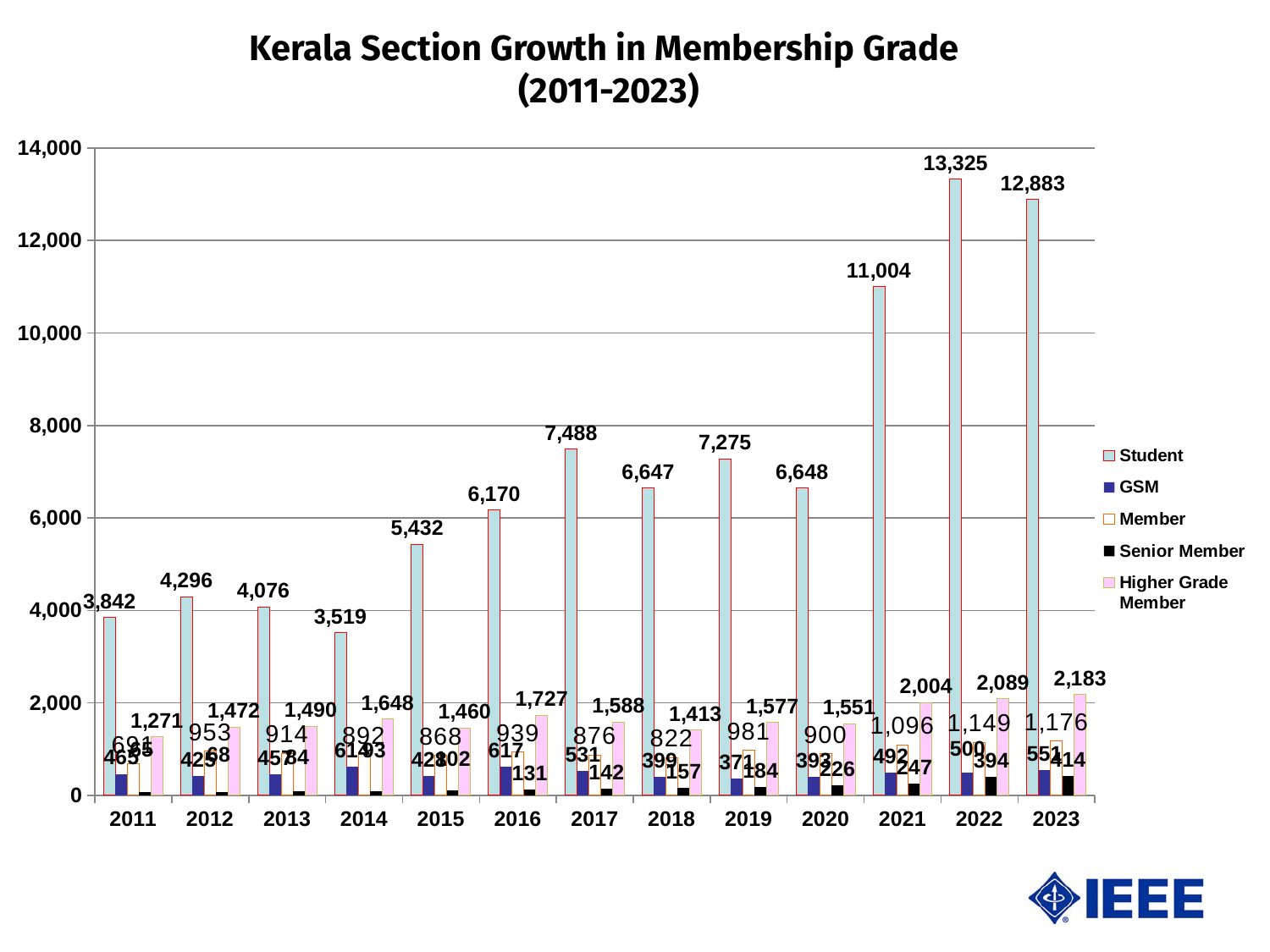

# Kerala Section Growth in Membership Grade (2011-2023)

### Chart

| Category | Student | GSM | Member | Senior Member | Higher Grade Member |
|---|---|---|---|---|---|
| 2011 | 3842.0 | 465.0 | 691.0 | 65.0 | 1271.0 |
| 2012 | 4296.0 | 425.0 | 953.0 | 68.0 | 1472.0 |
| 2013 | 4076.0 | 457.0 | 914.0 | 84.0 | 1490.0 |
| 2014 | 3519.0 | 614.0 | 892.0 | 93.0 | 1648.0 |
| 2015 | 5432.0 | 428.0 | 868.0 | 102.0 | 1460.0 |
| 2016 | 6170.0 | 617.0 | 939.0 | 131.0 | 1727.0 |
| 2017 | 7488.0 | 531.0 | 876.0 | 142.0 | 1588.0 |
| 2018 | 6647.0 | 399.0 | 822.0 | 157.0 | 1413.0 |
| 2019 | 7275.0 | 371.0 | 981.0 | 184.0 | 1577.0 |
| 2020 | 6648.0 | 393.0 | 900.0 | 226.0 | 1551.0 |
| 2021 | 11004.0 | 492.0 | 1096.0 | 247.0 | 2004.0 |
| 2022 | 13325.0 | 500.0 | 1149.0 | 394.0 | 2089.0 |
| 2023 | 12883.0 | 551.0 | 1176.0 | 414.0 | 2183.0 |